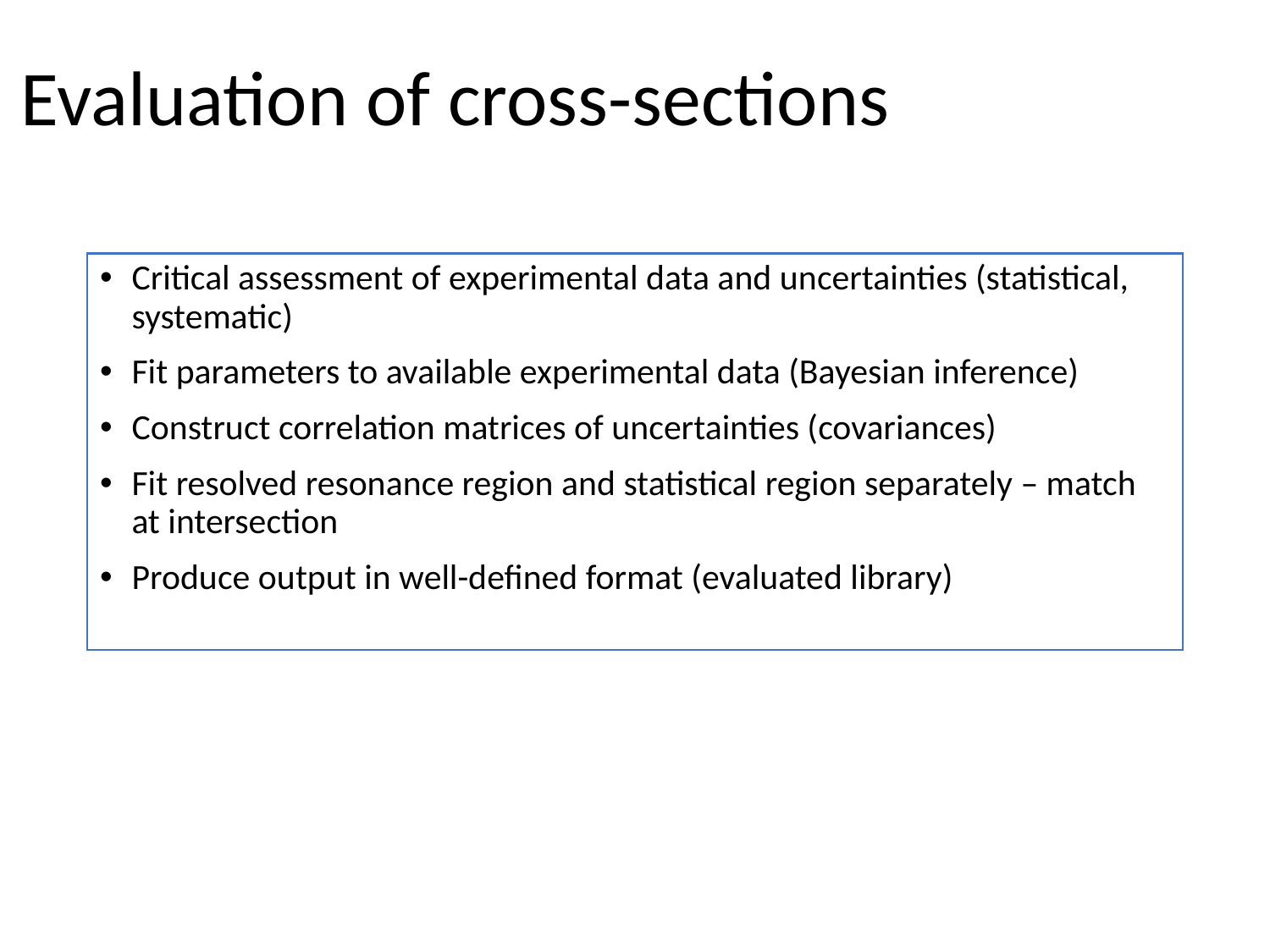

# Evaluation of cross-sections
Critical assessment of experimental data and uncertainties (statistical, systematic)
Fit parameters to available experimental data (Bayesian inference)
Construct correlation matrices of uncertainties (covariances)
Fit resolved resonance region and statistical region separately – match at intersection
Produce output in well-defined format (evaluated library)